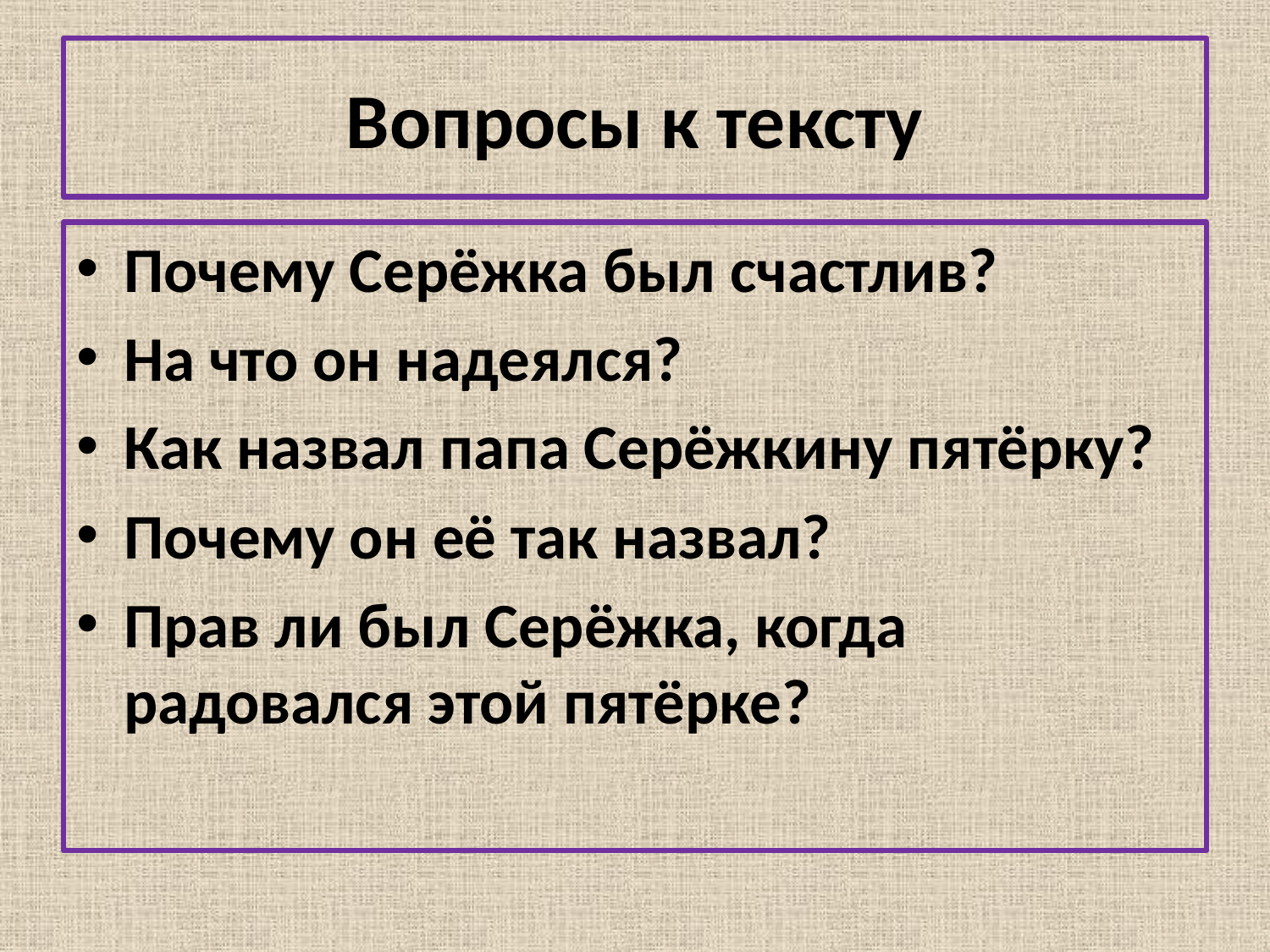

# Вопросы к тексту
Почему Серёжка был счастлив?
На что он надеялся?
Как назвал папа Серёжкину пятёрку?
Почему он её так назвал?
Прав ли был Серёжка, когда радовался этой пятёрке?